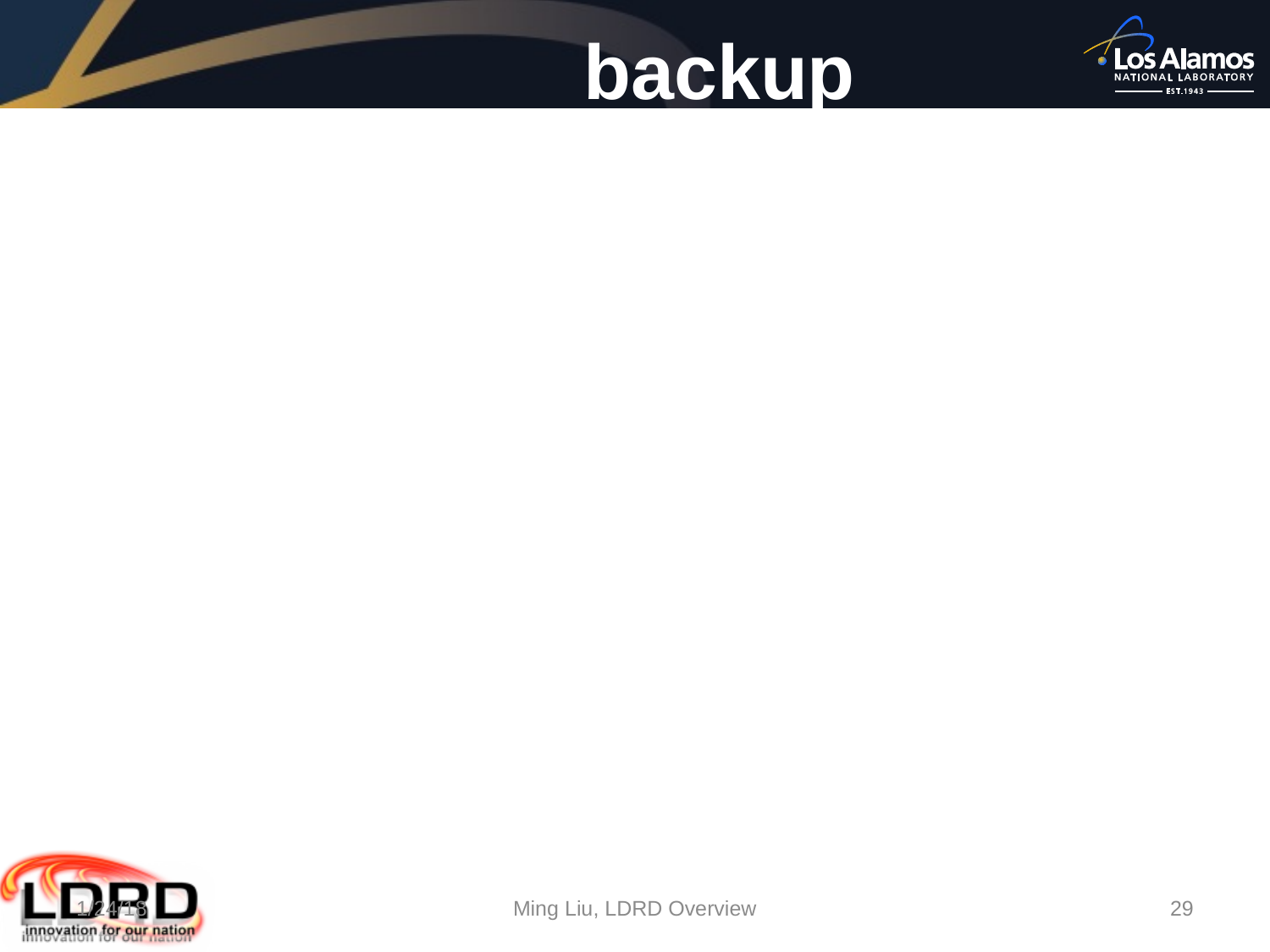

# backup

1/24/18
Ming Liu, LDRD Overview
29